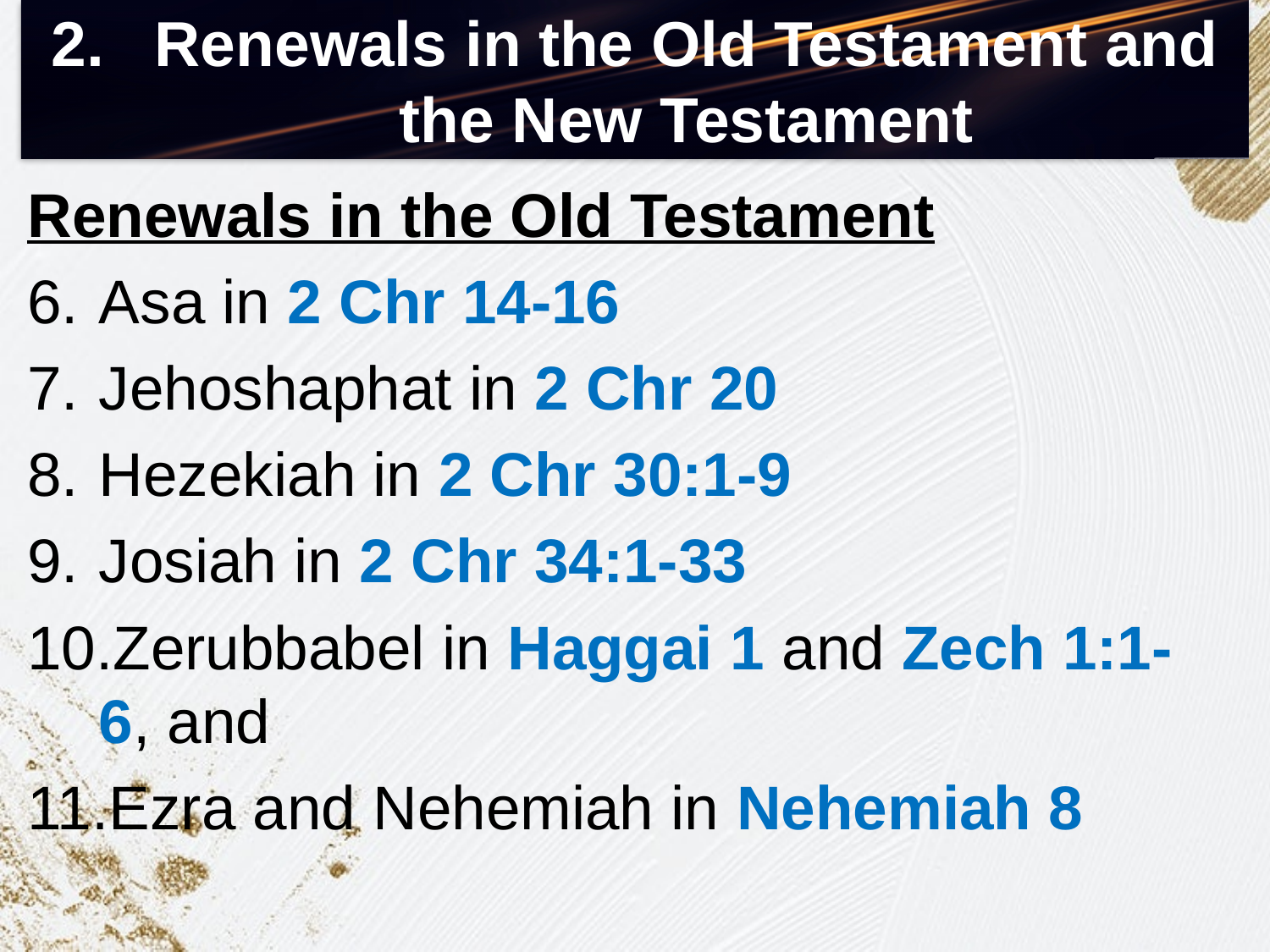

# Renewals in the Old Testament and the New Testament
Renewals in the Old Testament
Asa in 2 Chr 14-16
Jehoshaphat in 2 Chr 20
Hezekiah in 2 Chr 30:1-9
Josiah in 2 Chr 34:1-33
Zerubbabel in Haggai 1 and Zech 1:1-6, and
Ezra and Nehemiah in Nehemiah 8